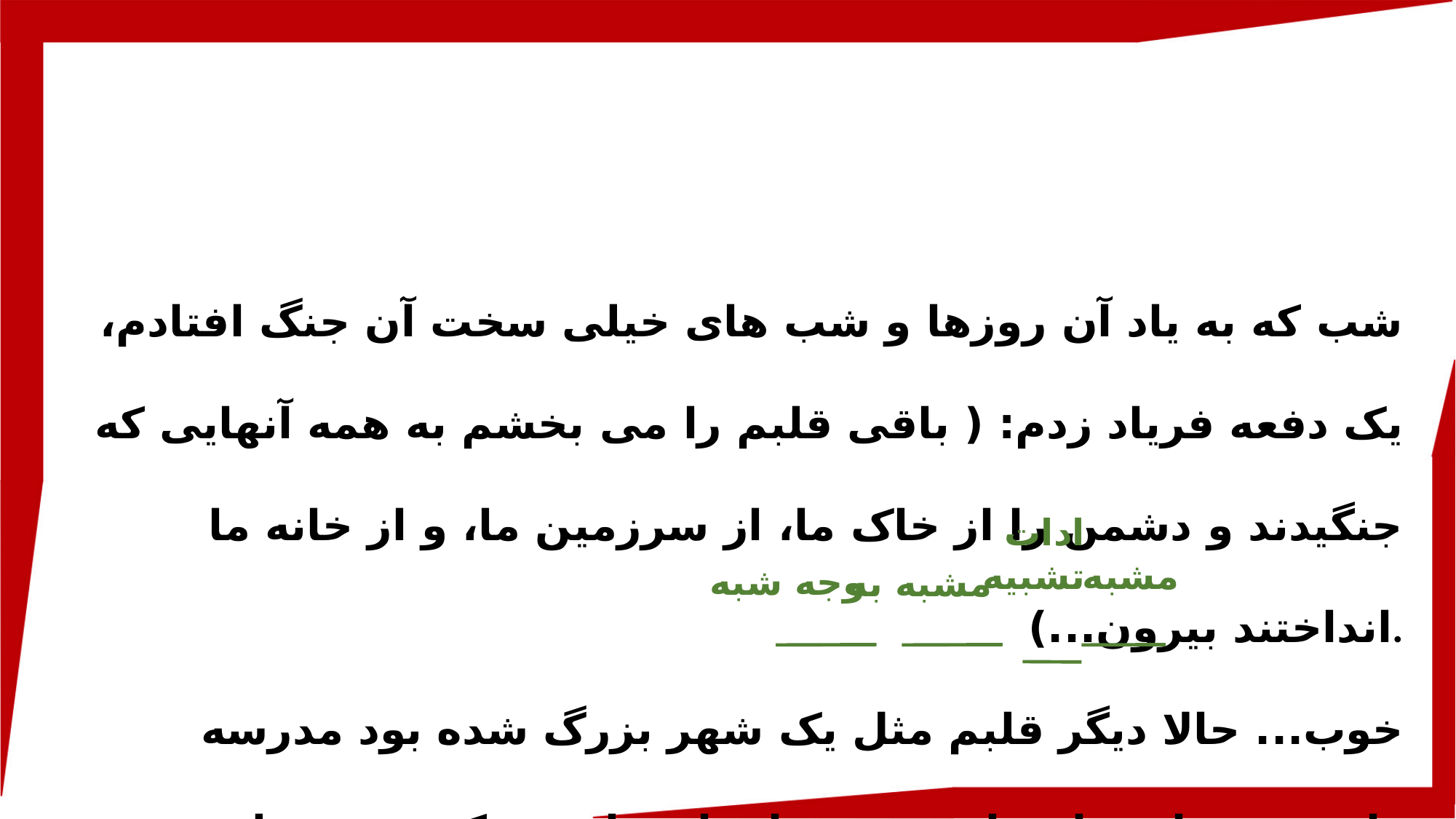

#
شب که به یاد آن روزها و شب های خیلی سخت آن جنگ افتادم، یک دفعه فریاد زدم: ( باقی قلبم را می بخشم به همه آنهایی که جنگیدند و دشمن را از خاک ما، از سرزمین ما، و از خانه ما انداختند بیرون...).
خوب... حالا دیگر قلبم مثل یک شهر بزرگ شده بود مدرسه داشت، بیمارستان داشت، سربازخانه داشت، کوچه و محله و خیابان و مسجد داشت و باز هم ، یک عالم جای خالی داشت.
مشبه
ادات تشبیه
وجه شبه
مشبه به